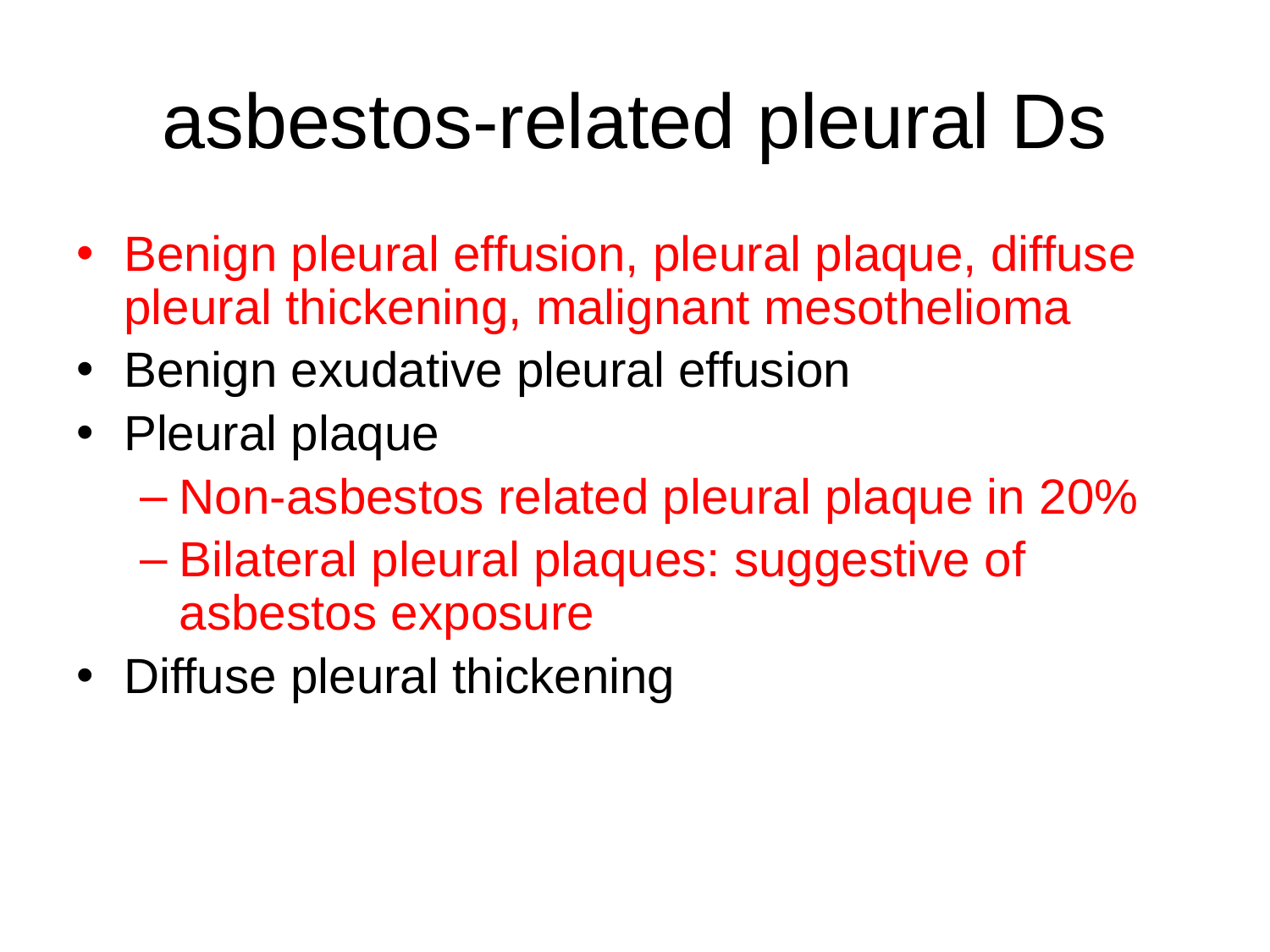

# asbestos-related pleural Ds
Benign pleural effusion, pleural plaque, diffuse pleural thickening, malignant mesothelioma
Benign exudative pleural effusion
Pleural plaque
Non-asbestos related pleural plaque in 20%
Bilateral pleural plaques: suggestive of asbestos exposure
Diffuse pleural thickening